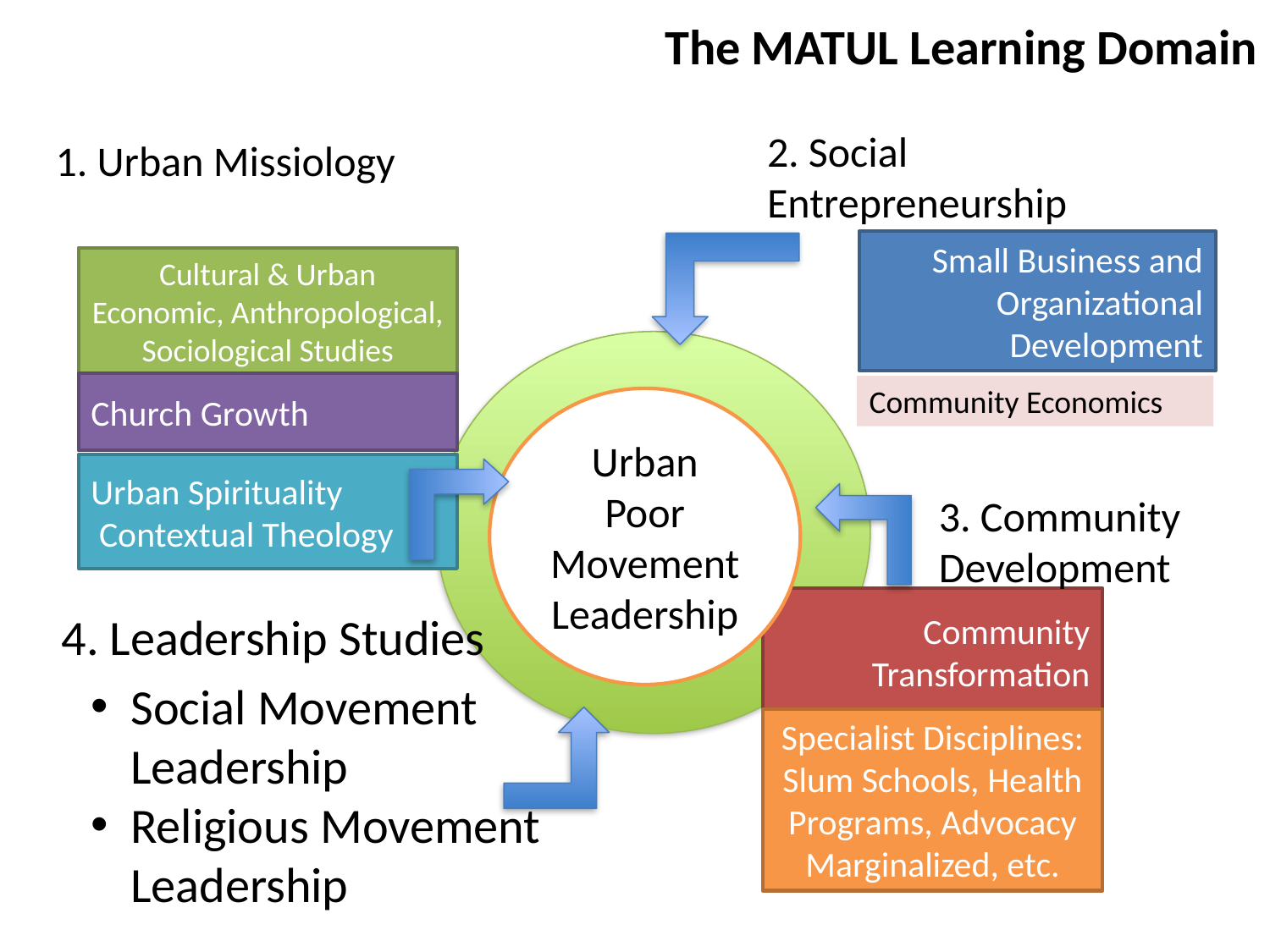

The MATUL Learning Domain

2. Social Entrepreneurship
1. Urban Missiology
Small Business and Organizational Development

Cultural & Urban Economic, Anthropological, Sociological Studies

Church Growth
Community Economics
Urban Poor Movement
Leadership
Urban Spirituality
 Contextual Theology

3. Community Development

Community
Transformation
4. Leadership Studies
Social Movement Leadership
Religious Movement Leadership

Specialist Disciplines: Slum Schools, Health
Programs, Advocacy Marginalized, etc.